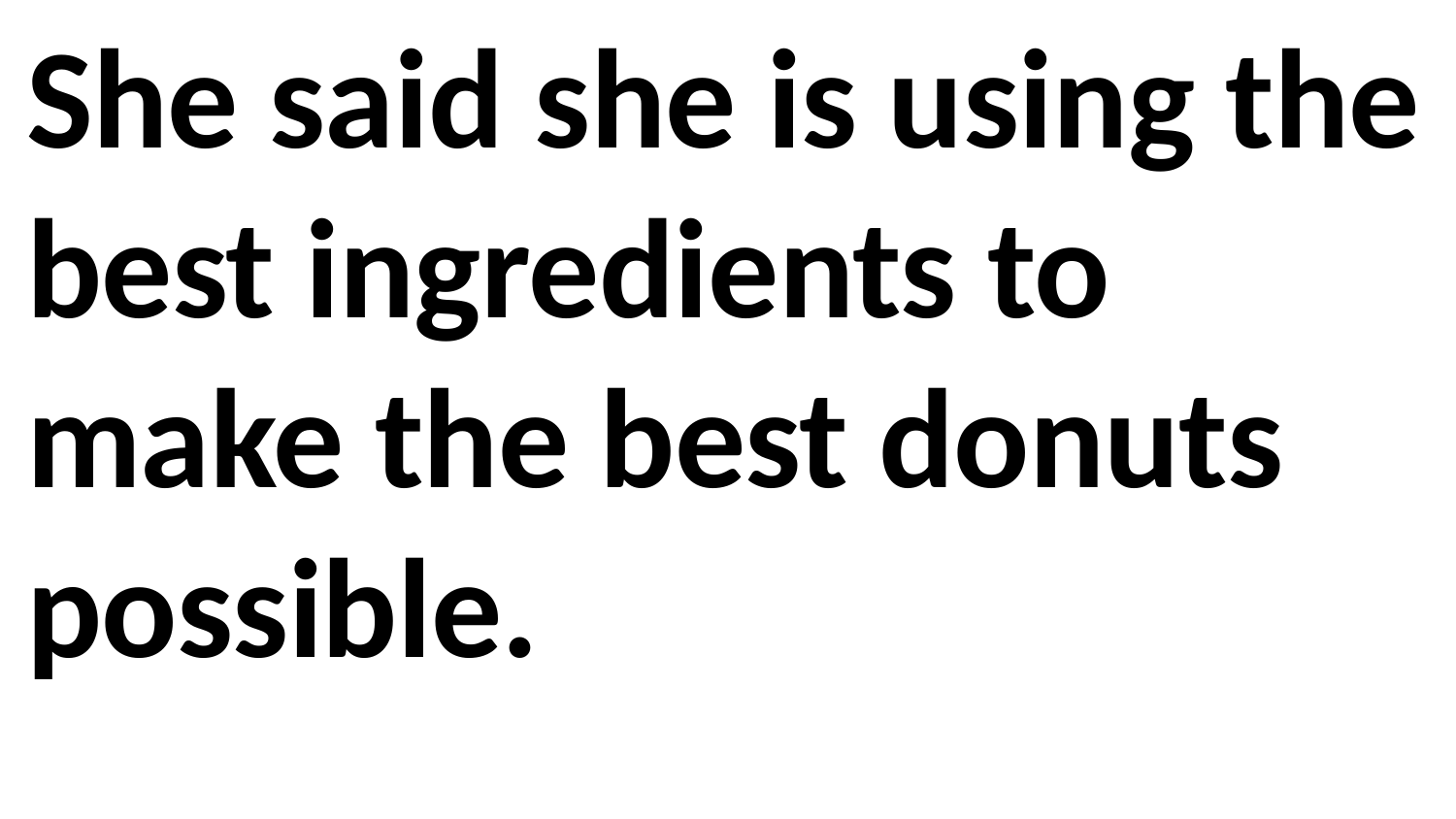

She said she is using the best ingredients to make the best donuts possible.